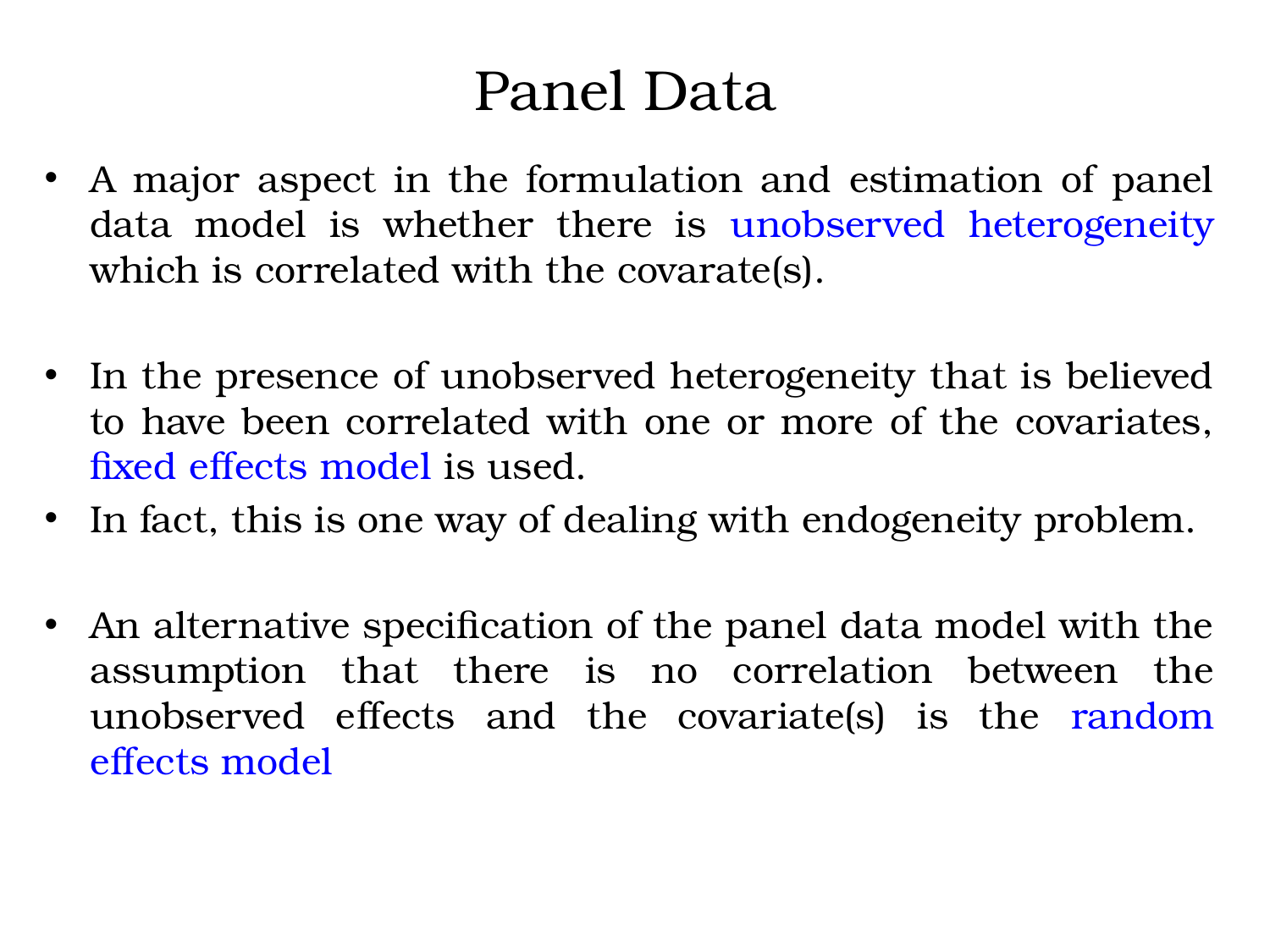

# Panel Data
A major aspect in the formulation and estimation of panel
data model is whether there is unobserved heterogeneity which is correlated with the covarate(s).

In the presence of unobserved heterogeneity that is believed to have been correlated with one or more of the covariates, fixed effects model is used.
In fact, this is one way of dealing with endogeneity problem.

An alternative specification of the panel data model with the assumption that there is no correlation between the unobserved effects and the covariate(s) is the random effects model